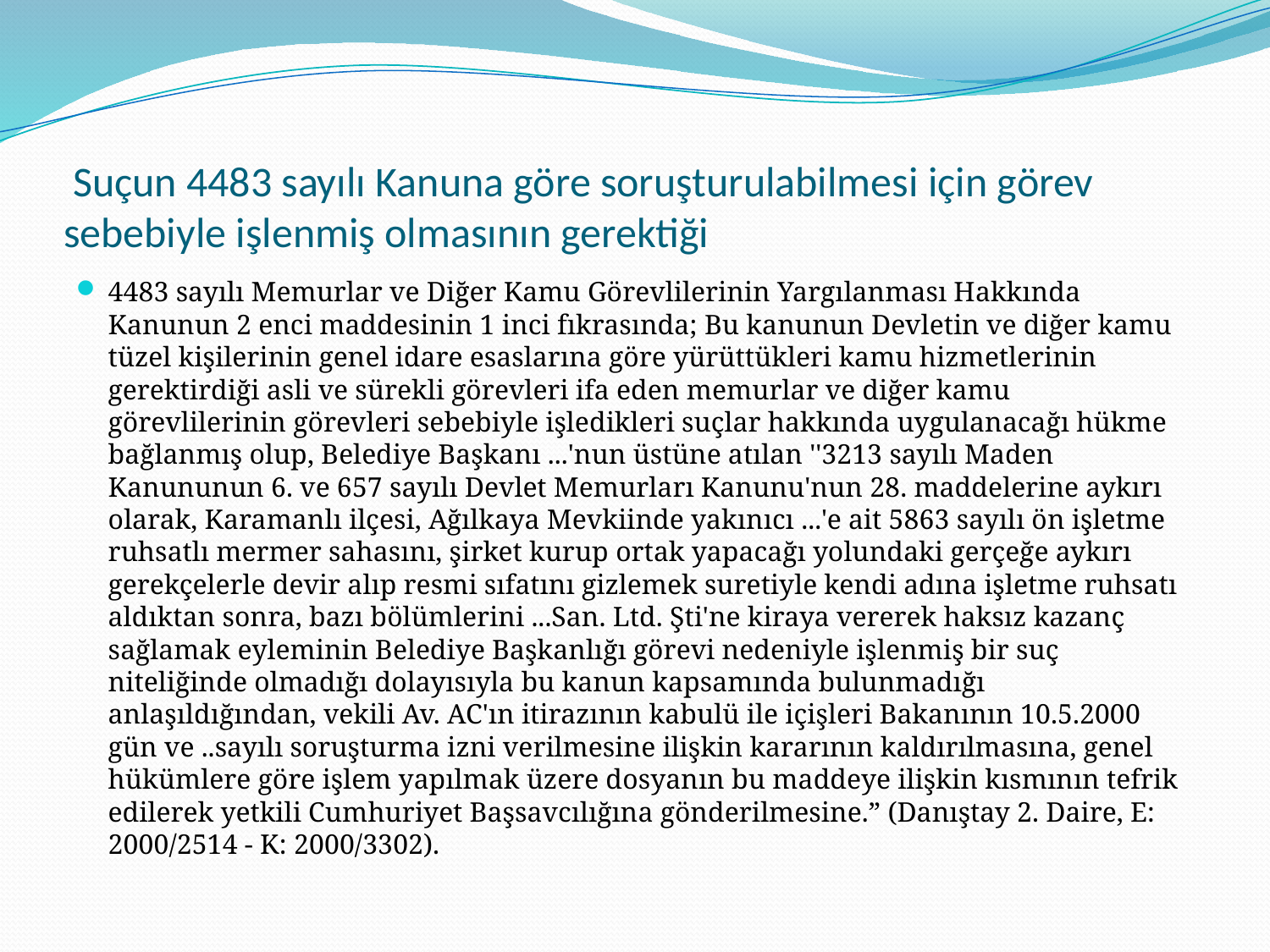

# Suçun 4483 sayılı Kanuna göre soruşturulabilmesi için görev sebebiyle işlenmiş olmasının gerektiği
4483 sayılı Memurlar ve Diğer Kamu Görevlilerinin Yargılanması Hakkında Kanunun 2 enci maddesinin 1 inci fıkrasında; Bu kanunun Devletin ve diğer kamu tüzel kişilerinin genel idare esaslarına göre yürüttükleri kamu hizmetlerinin gerektirdiği asli ve sürekli görevleri ifa eden memurlar ve diğer kamu görevlilerinin görevleri sebebiyle işledikleri suçlar hakkında uygulanacağı hükme bağlanmış olup, Belediye Başkanı ...'nun üstüne atılan ''3213 sayılı Maden Kanununun 6. ve 657 sayılı Devlet Memurları Kanunu'nun 28. maddelerine aykırı olarak, Karamanlı ilçesi, Ağılkaya Mevkiinde yakınıcı ...'e ait 5863 sayılı ön işletme ruhsatlı mermer sahasını, şirket kurup ortak yapacağı yolundaki gerçeğe aykırı gerekçelerle devir alıp resmi sıfatını gizlemek suretiyle kendi adına işletme ruhsatı aldıktan sonra, bazı bölümlerini ...San. Ltd. Şti'ne kiraya vererek haksız kazanç sağlamak eyleminin Belediye Başkanlığı görevi nedeniyle işlenmiş bir suç niteliğinde olmadığı dolayısıyla bu kanun kapsamında bulunmadığı anlaşıldığından, vekili Av. AC'ın itirazının kabulü ile içişleri Bakanının 10.5.2000 gün ve ..sayılı soruşturma izni verilmesine ilişkin kararının kaldırılmasına, genel hükümlere göre işlem yapılmak üzere dosyanın bu maddeye ilişkin kısmının tefrik edilerek yetkili Cumhuriyet Başsavcılığına gönderilmesine.” (Danıştay 2. Daire, E: 2000/2514 - K: 2000/3302).